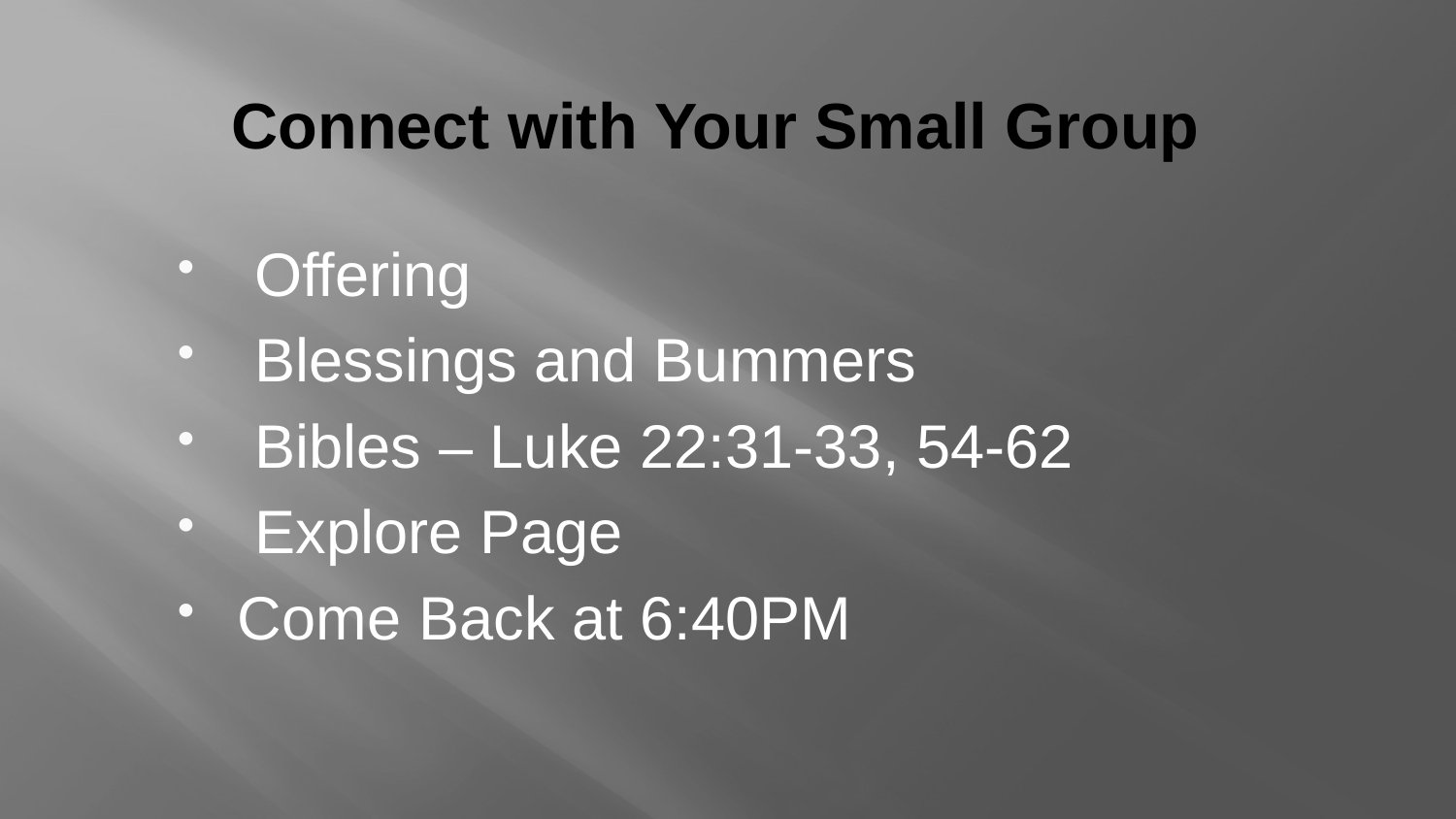

# Connect with Your Small Group
 Offering
 Blessings and Bummers
 Bibles – Luke 22:31-33, 54-62
 Explore Page
Come Back at 6:40PM